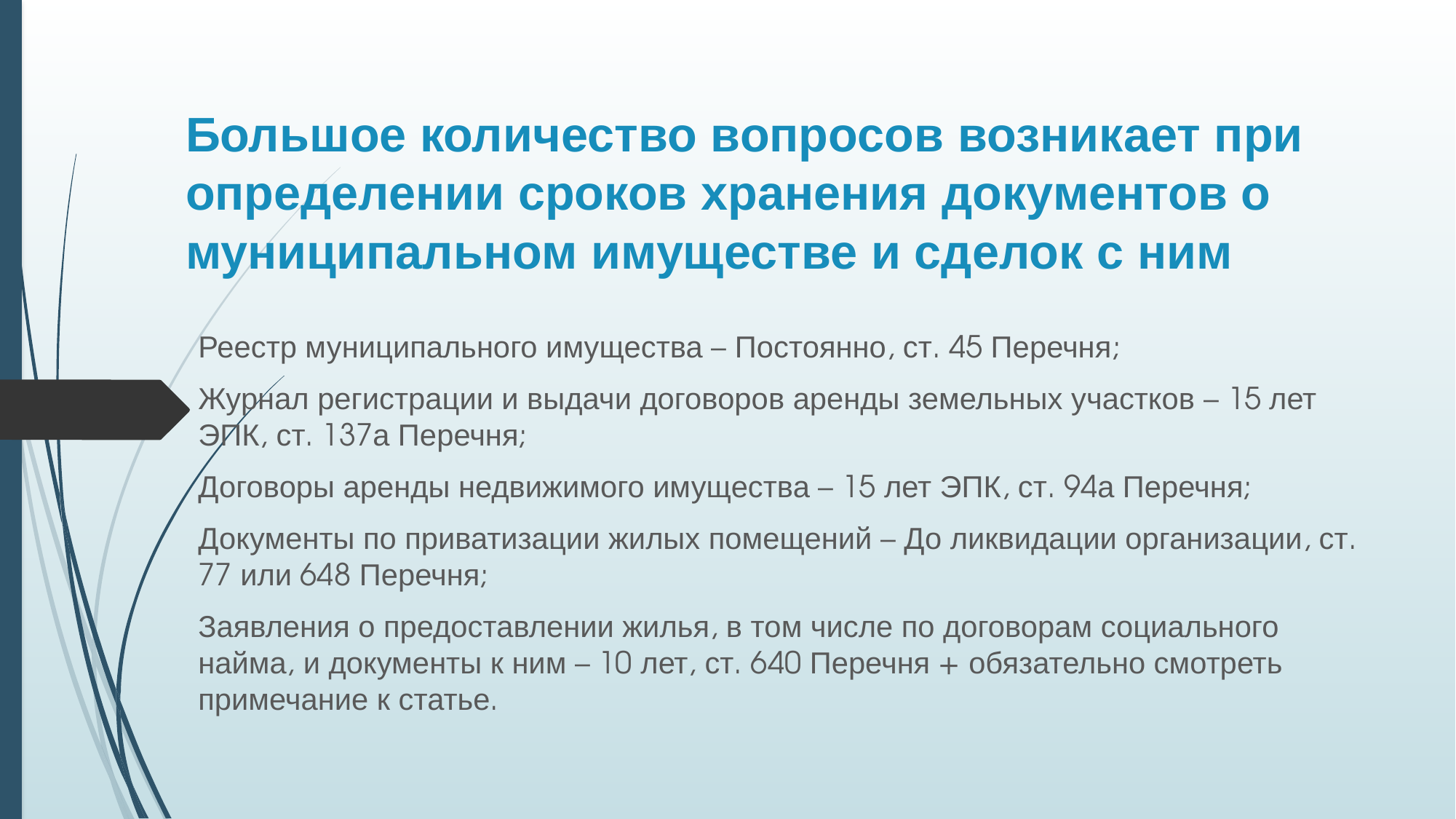

# Большое количество вопросов возникает при определении сроков хранения документов о муниципальном имуществе и сделок с ним
Реестр муниципального имущества – Постоянно, ст. 45 Перечня;
Журнал регистрации и выдачи договоров аренды земельных участков – 15 лет ЭПК, ст. 137а Перечня;
Договоры аренды недвижимого имущества – 15 лет ЭПК, ст. 94а Перечня;
Документы по приватизации жилых помещений – До ликвидации организации, ст. 77 или 648 Перечня;
Заявления о предоставлении жилья, в том числе по договорам социального найма, и документы к ним – 10 лет, ст. 640 Перечня + обязательно смотреть примечание к статье.